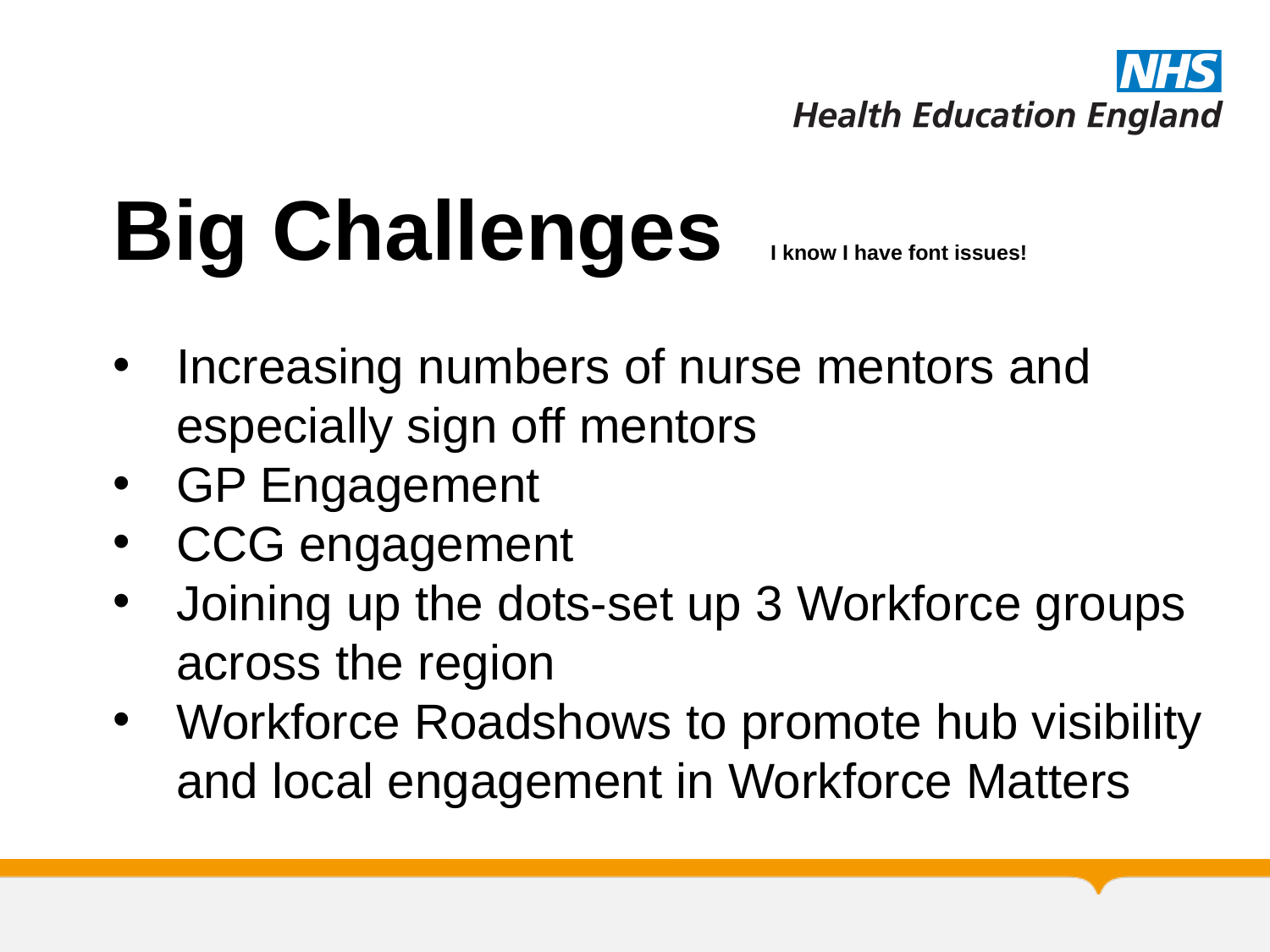

# Big Challenges  I know I have font issues!
Increasing numbers of nurse mentors and especially sign off mentors
GP Engagement
CCG engagement
Joining up the dots-set up 3 Workforce groups across the region
Workforce Roadshows to promote hub visibility and local engagement in Workforce Matters